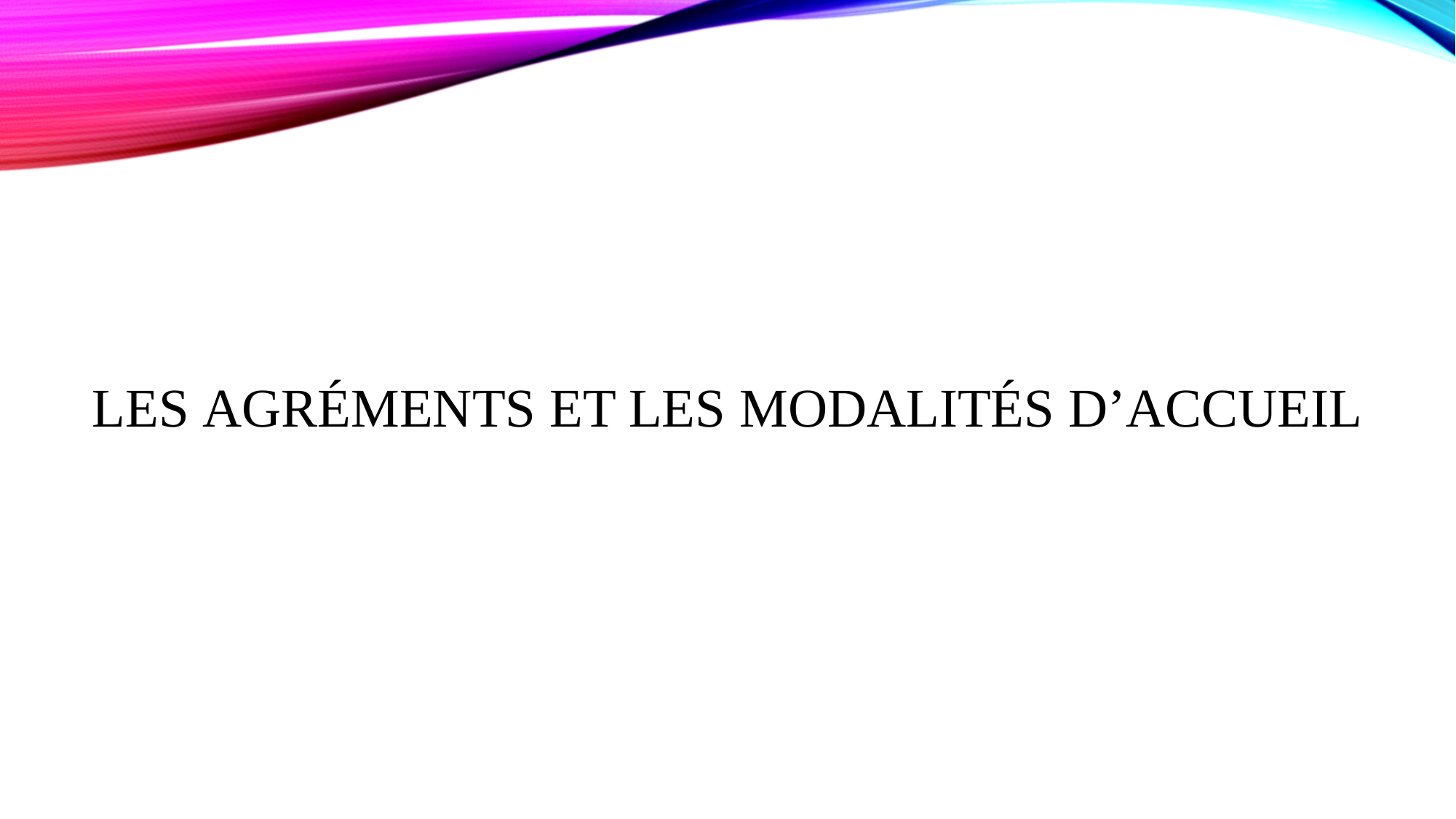

# Les agréments et les modalités d’accueil